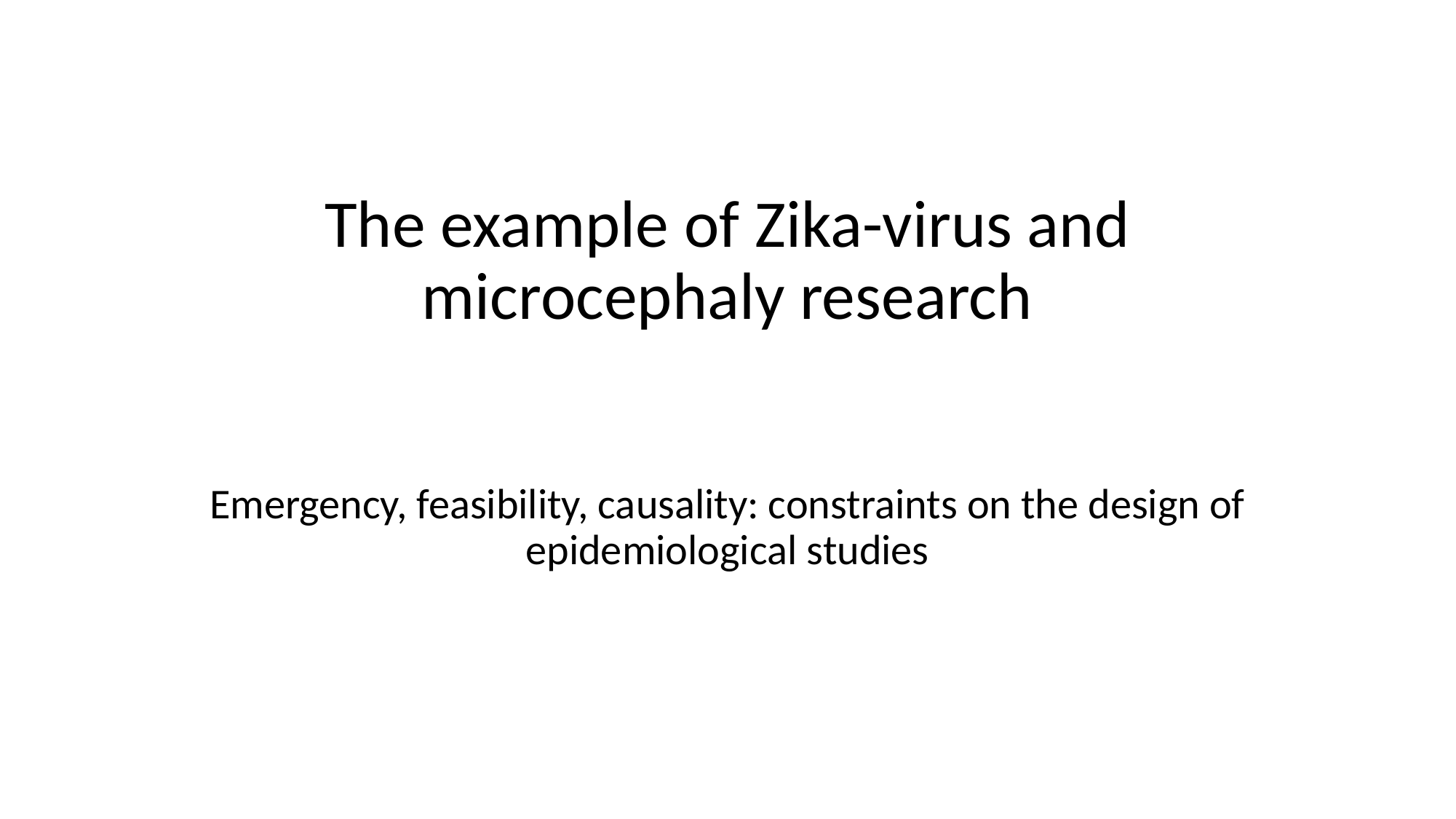

# The example of Zika-virus and microcephaly research
Emergency, feasibility, causality: constraints on the design of epidemiological studies